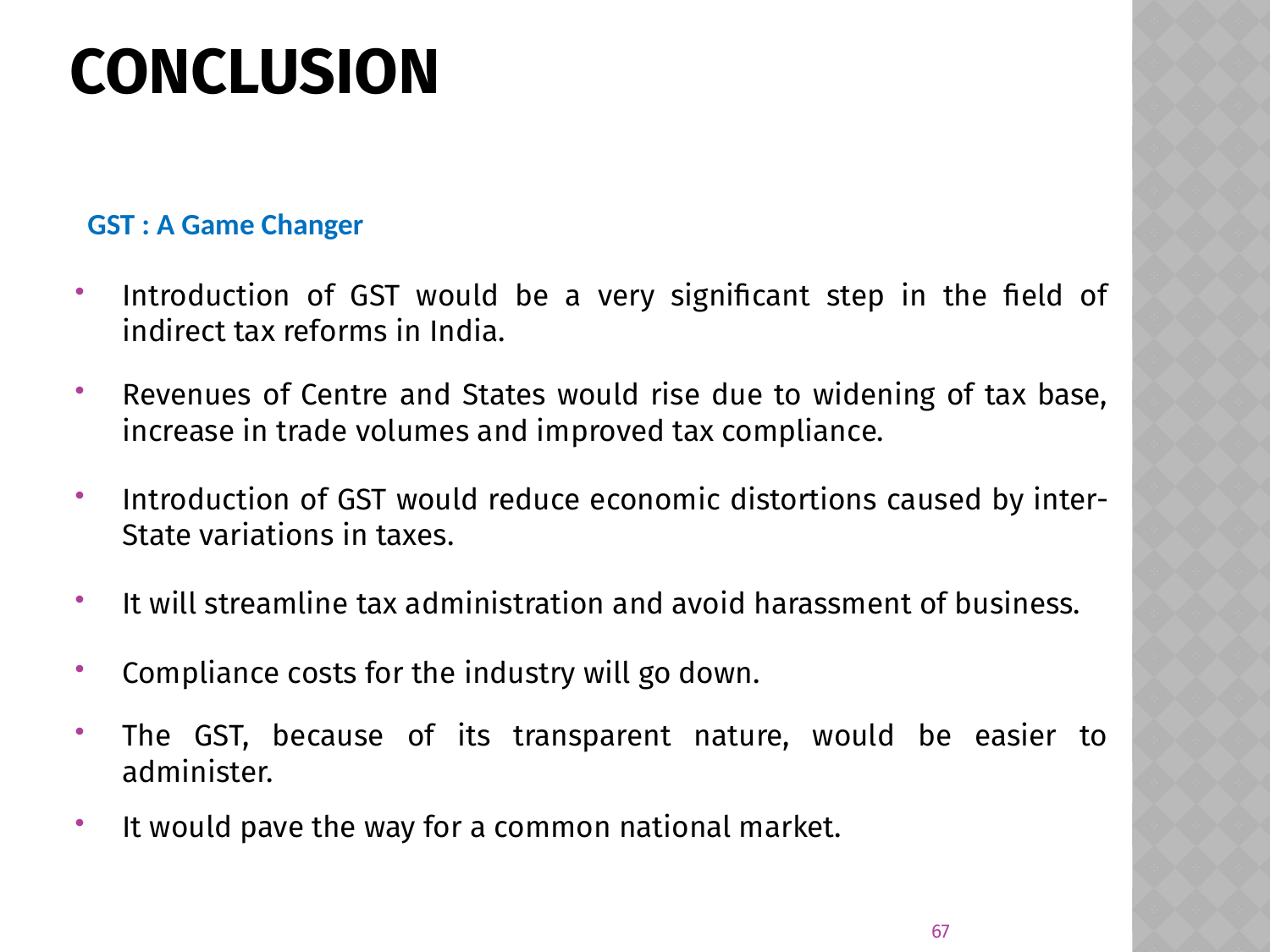

# CONCLUSION

GST : A Game Changer

Introduction of GST would be a very significant step in the field of indirect tax reforms in India.

Revenues of Centre and States would rise due to widening of tax base, increase in trade volumes and improved tax compliance.

Introduction of GST would reduce economic distortions caused by inter-State variations in taxes.

It will streamline tax administration and avoid harassment of business.

Compliance costs for the industry will go down.

The GST, because of its transparent nature, would be easier to administer.

It would pave the way for a common national market.

67